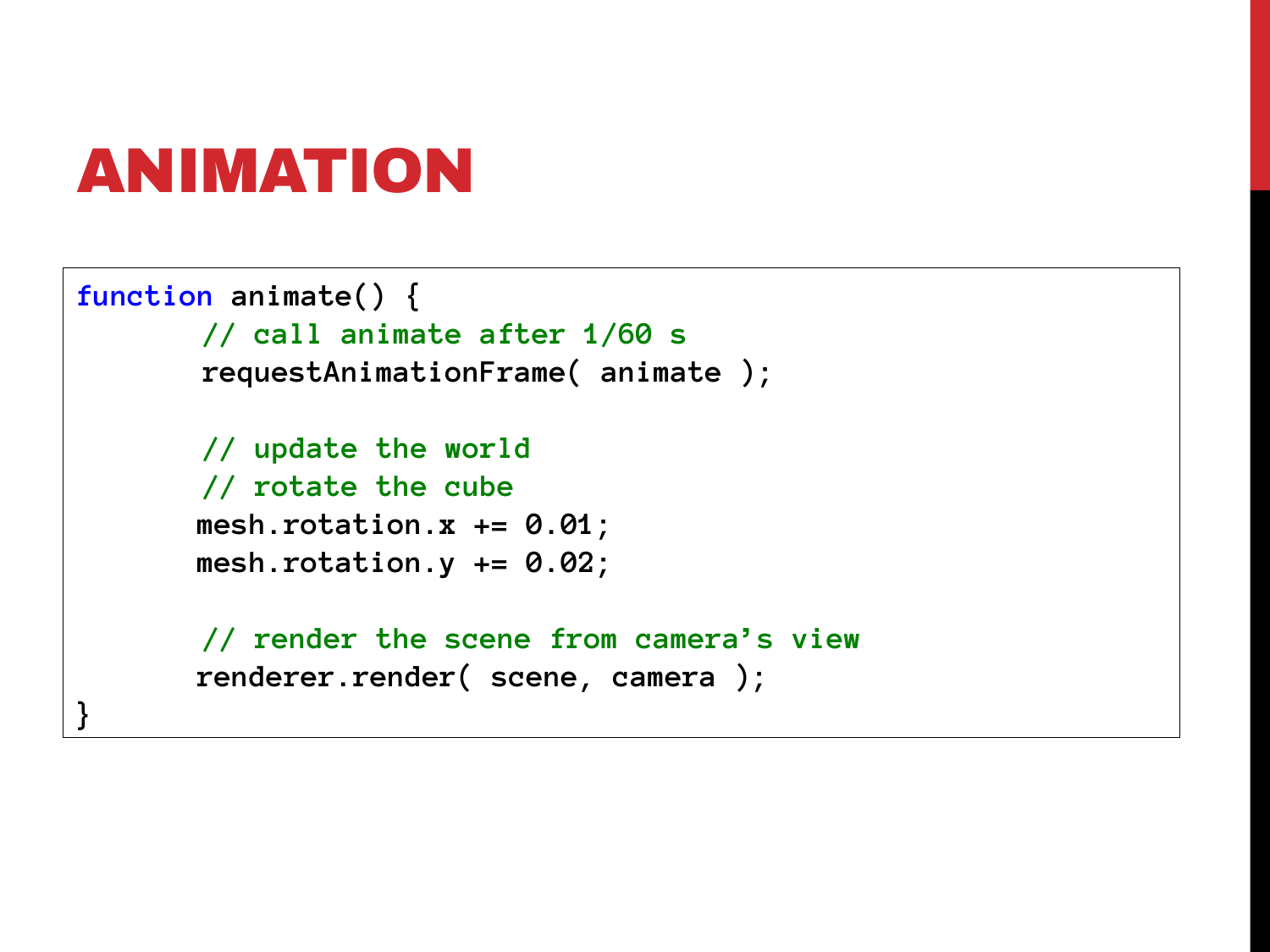

# Animation
function animate() {
	// call animate after 1/60 s
	requestAnimationFrame( animate );

	// update the world
	// rotate the cube
       mesh.rotation.x += 0.01;
       mesh.rotation.y += 0.02;

	// render the scene from camera’s view
       renderer.render( scene, camera );
}